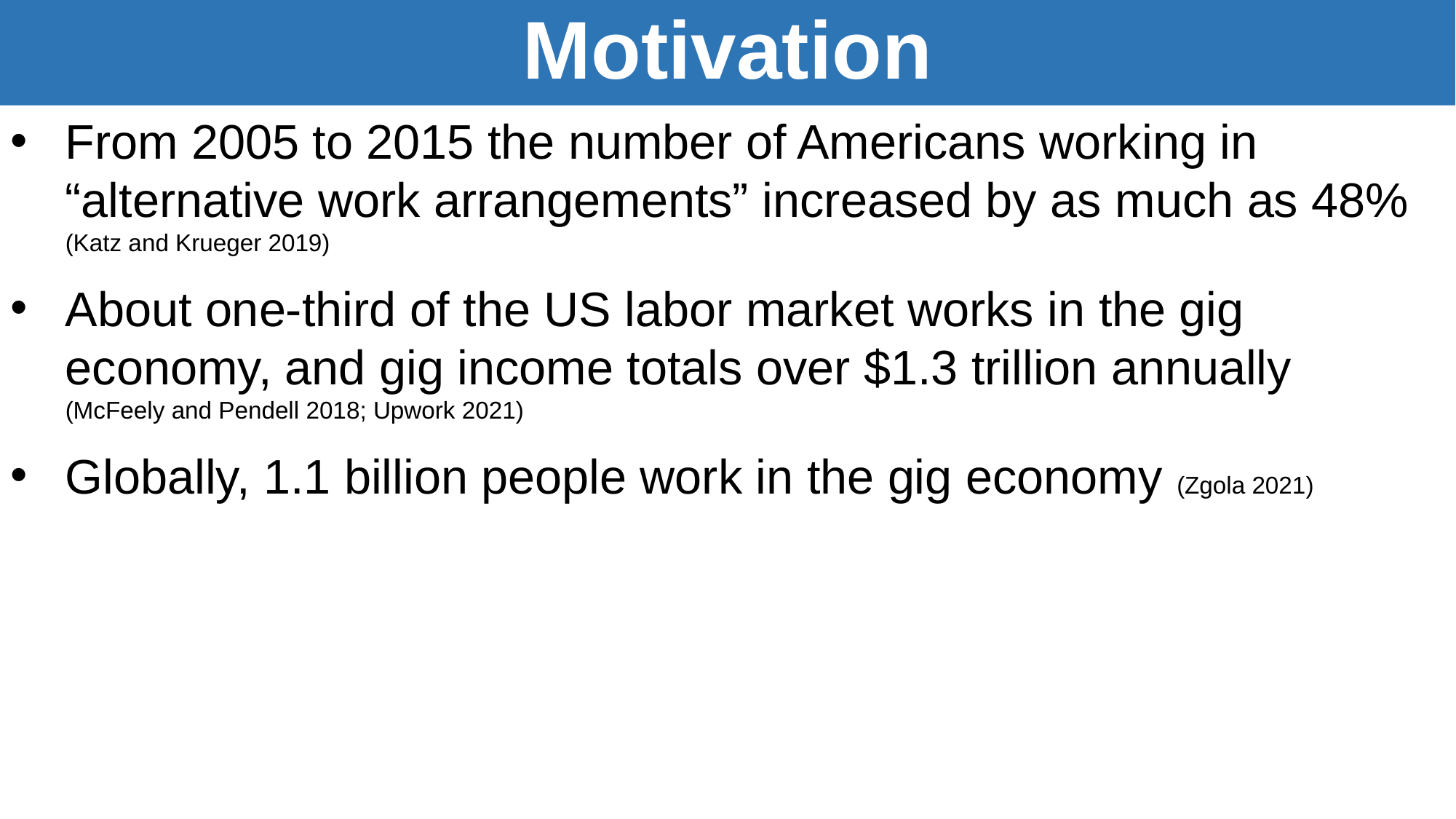

# Motivation
From 2005 to 2015 the number of Americans working in “alternative work arrangements” increased by as much as 48% (Katz and Krueger 2019)

About one-third of the US labor market works in the gig economy, and gig income totals over $1.3 trillion annually      (McFeely and Pendell 2018; Upwork 2021)

Globally, 1.1 billion people work in the gig economy (Zgola 2021)